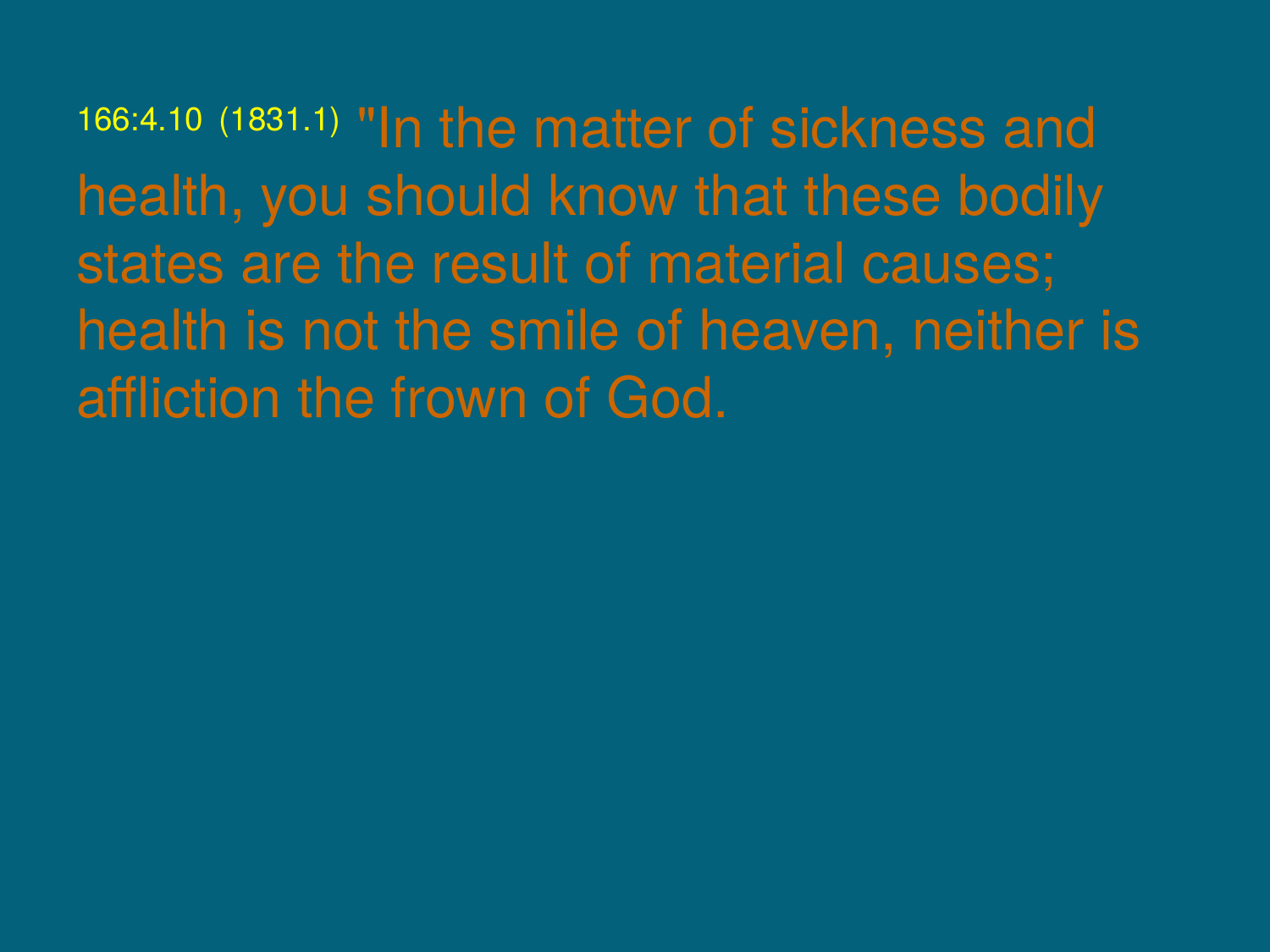

166:4.10 (1831.1) "In the matter of sickness and health, you should know that these bodily states are the result of material causes; health is not the smile of heaven, neither is affliction the frown of God.